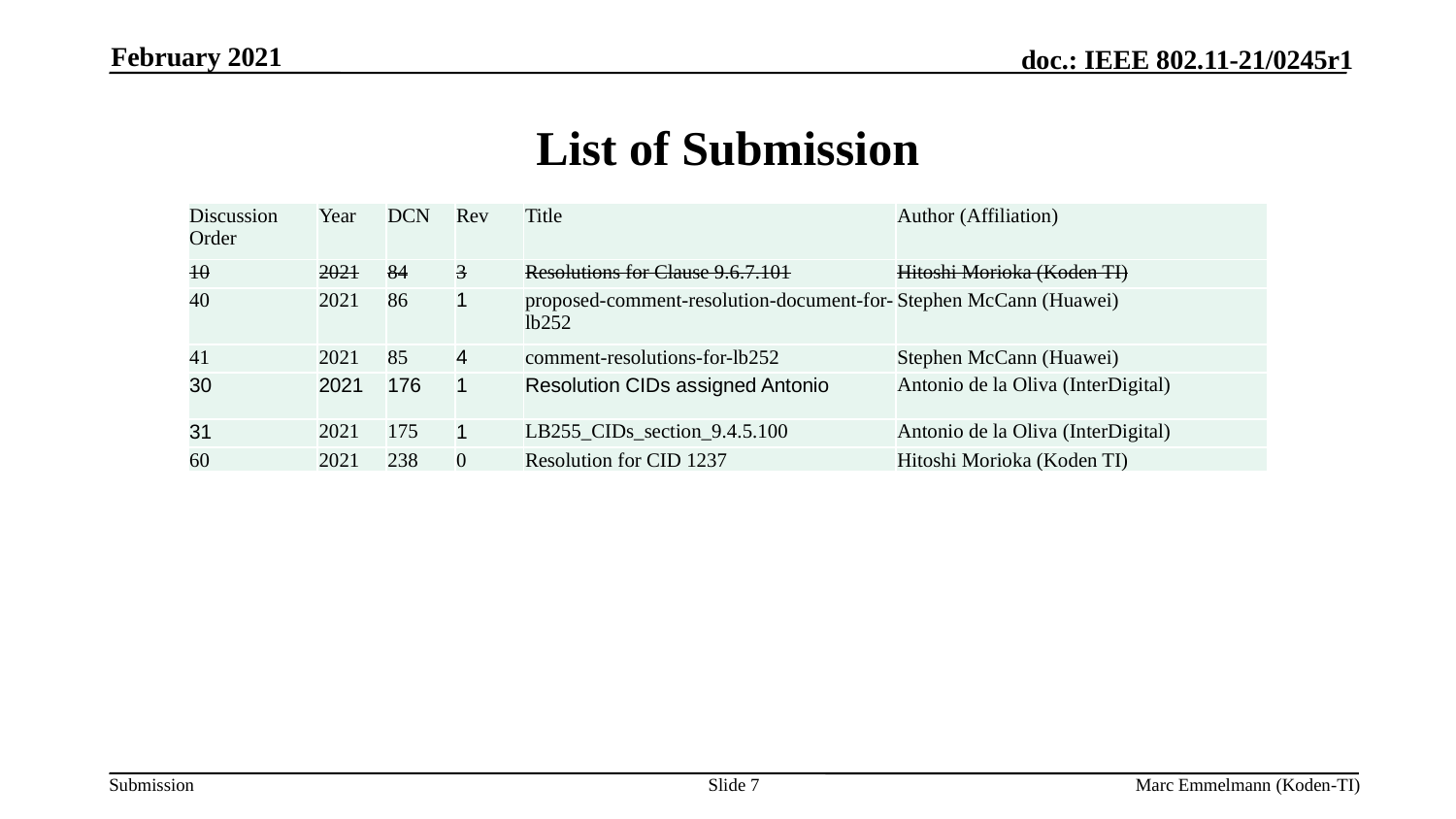

February 2021
# List of Submission
| Discussion Order | Year | DCN | Rev | Title | Author (Affiliation) |
| --- | --- | --- | --- | --- | --- |
| 10 | 2021 | 84 | 3 | Resolutions for Clause 9.6.7.101 | Hitoshi Morioka (Koden TI) |
| 40 | 2021 | 86 | 1 | proposed-comment-resolution-document-for-lb252 | Stephen McCann (Huawei) |
| 41 | 2021 | 85 | 4 | comment-resolutions-for-lb252 | Stephen McCann (Huawei) |
| 30 | 2021 | 176 | 1 | Resolution CIDs assigned Antonio | Antonio de la Oliva (InterDigital) |
| 31 | 2021 | 175 | 1 | LB255\_CIDs\_section\_9.4.5.100 | Antonio de la Oliva (InterDigital) |
| 60 | 2021 | 238 | 0 | Resolution for CID 1237 | Hitoshi Morioka (Koden TI) |
Slide 7
Marc Emmelmann (Koden-TI)